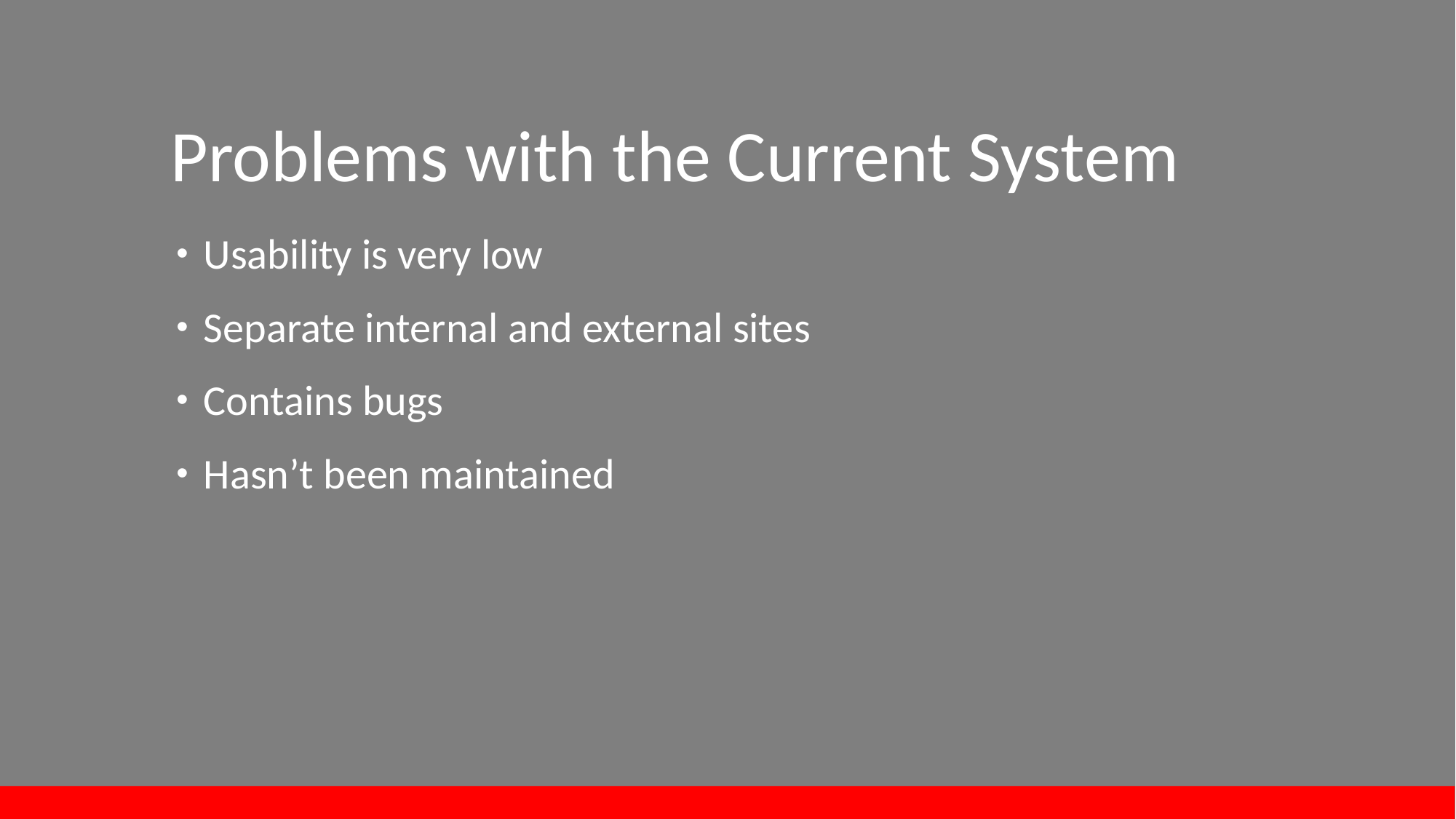

# Problems with the Current System
Usability is very low
Separate internal and external sites
Contains bugs
Hasn’t been maintained